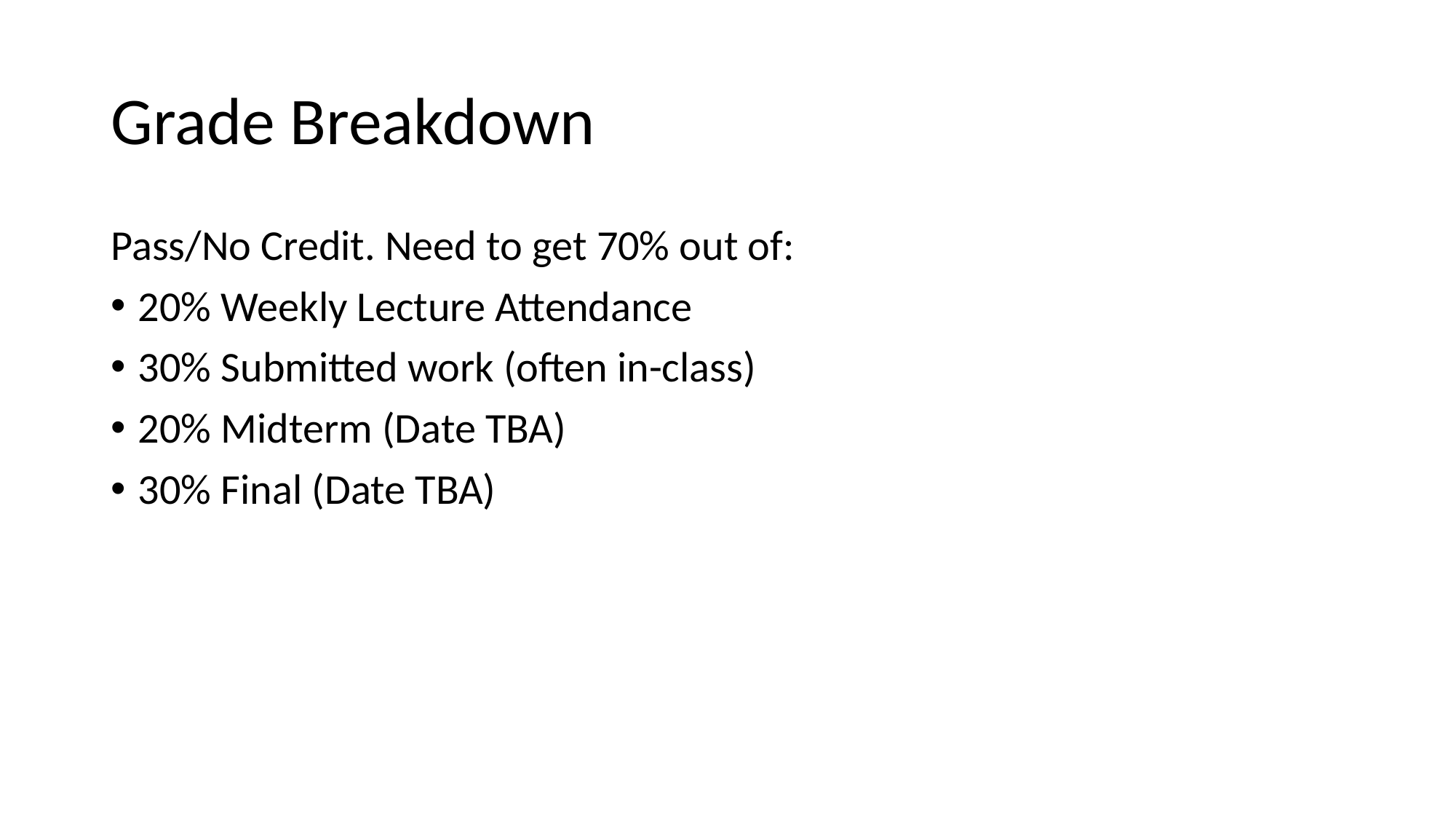

# Grade Breakdown
Pass/No Credit. Need to get 70% out of:
20% Weekly Lecture Attendance
30% Submitted work (often in-class)
20% Midterm (Date TBA)
30% Final (Date TBA)